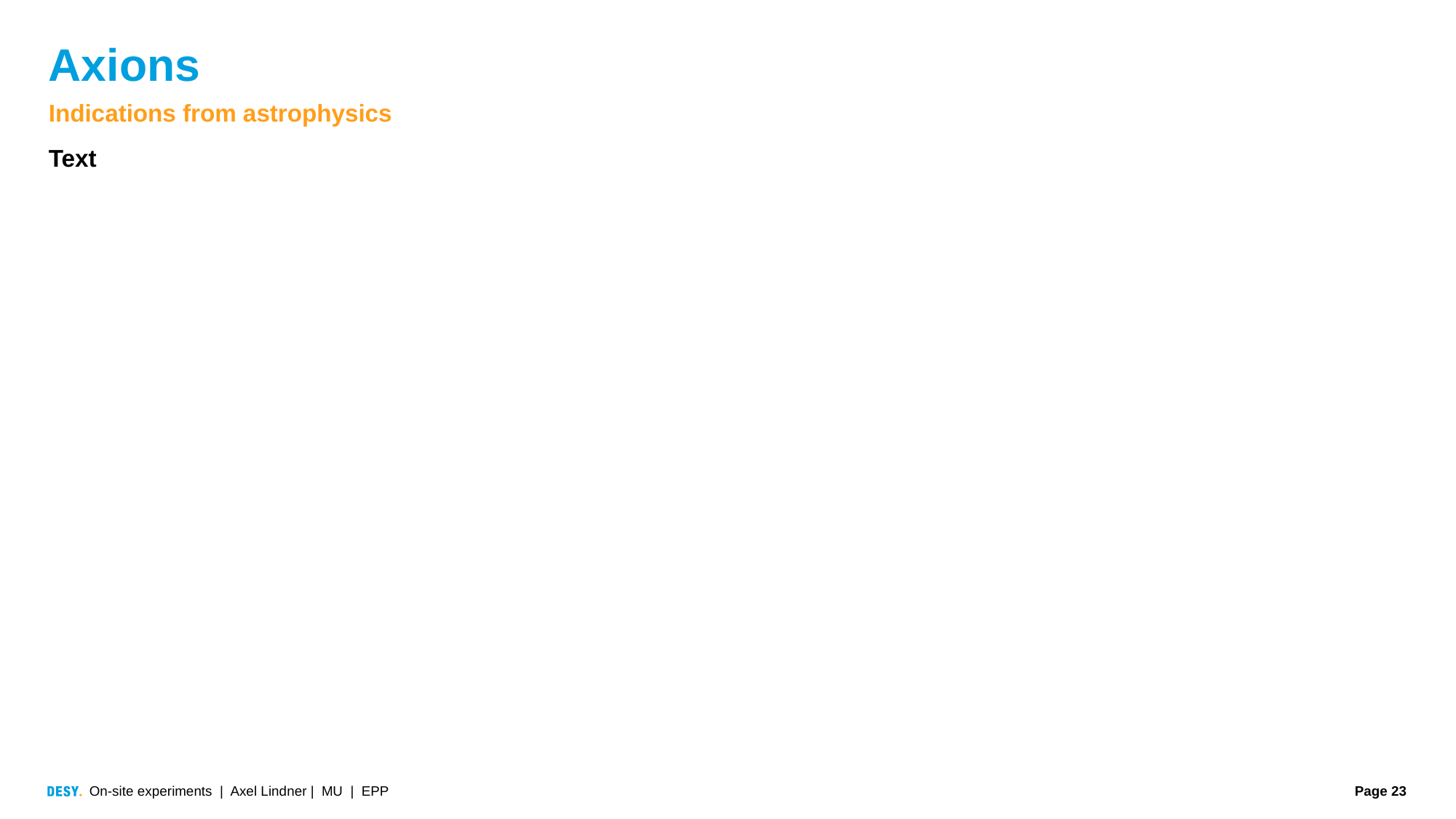

# Axions
Indications from astrophysics
Text
On-site experiments  |  Axel Lindner |  MU  |  EPP